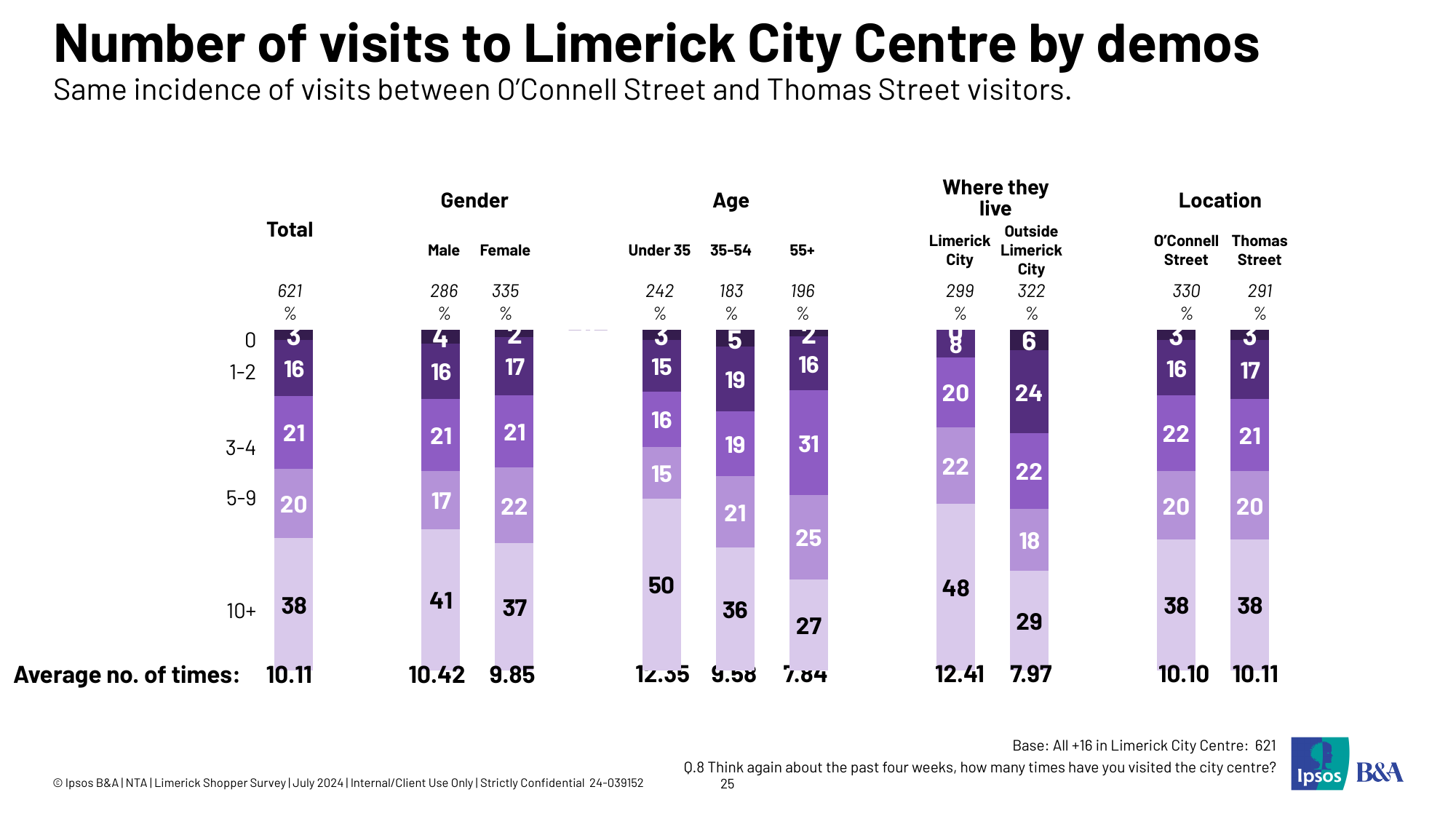

Number of visits to Limerick City Centre by demos
Same incidence of visits between O’Connell Street and Thomas Street visitors.
| Total |  | Gender |  |  | Age |  |  |  | Where they live |  |  | Location |  |
| --- | --- | --- | --- | --- | --- | --- | --- | --- | --- | --- | --- | --- | --- |
|  |  | Male | Female |  | Under 35 | 35-54 | 55+ |  | Limerick City | Outside Limerick City |  | O’Connell Street | Thomas Street |
| 621 |  | 286 | 335 |  | 242 | 183 | 196 |  | 299 | 322 |  | 330 | 291 |
| % |  | % | % |  | % | % | % |  | % | % |  | % | % |

### Chart

| Category | 0 | 1-2 | 3-4 | 5-9 | 10+ |
|---|---|---|---|---|---|
|  | 3.0 | 16.0 | 21.0 | 20.0 | 38.0 |
|  | None | None | None | None | None |
|  | 4.0 | 16.0 | 21.0 | 17.0 | 41.0 |
|  | 2.0 | 17.0 | 21.0 | 22.0 | 37.0 |
|  | 0.0 | 0.0 | 0.0 | 0.0 | 0.0 |
|  | 3.0 | 15.0 | 16.0 | 15.0 | 50.0 |
|  | 5.0 | 19.0 | 19.0 | 21.0 | 36.0 |
|  | 2.0 | 16.0 | 31.0 | 25.0 | 27.0 |
|  | None | None | None | None | None |
|  | 0.0 | 8.0 | 20.0 | 22.0 | 48.0 |
|  | 6.0 | 24.0 | 22.0 | 18.0 | 29.0 |
|  | None | None | None | None | None |
|  | 3.0 | 16.0 | 22.0 | 20.0 | 38.0 |
|  | 3.0 | 17.0 | 21.0 | 20.0 | 38.0 |
| 0 |
| --- |
| 1-2 |
| 3-4 |
| 5-9 |
| 10+ |
| Average no. of times: | 10.11 |
| --- | --- |
| 10.42 | 9.85 |
| --- | --- |
| 12.35 | 9.58 | 7.84 |
| --- | --- | --- |
| 12.41 | 7.97 |
| --- | --- |
| 10.10 | 10.11 |
| --- | --- |
 Base: All +16 in Limerick City Centre:  621
Q.8 Think again about the past four weeks, how many times have you visited the city centre?